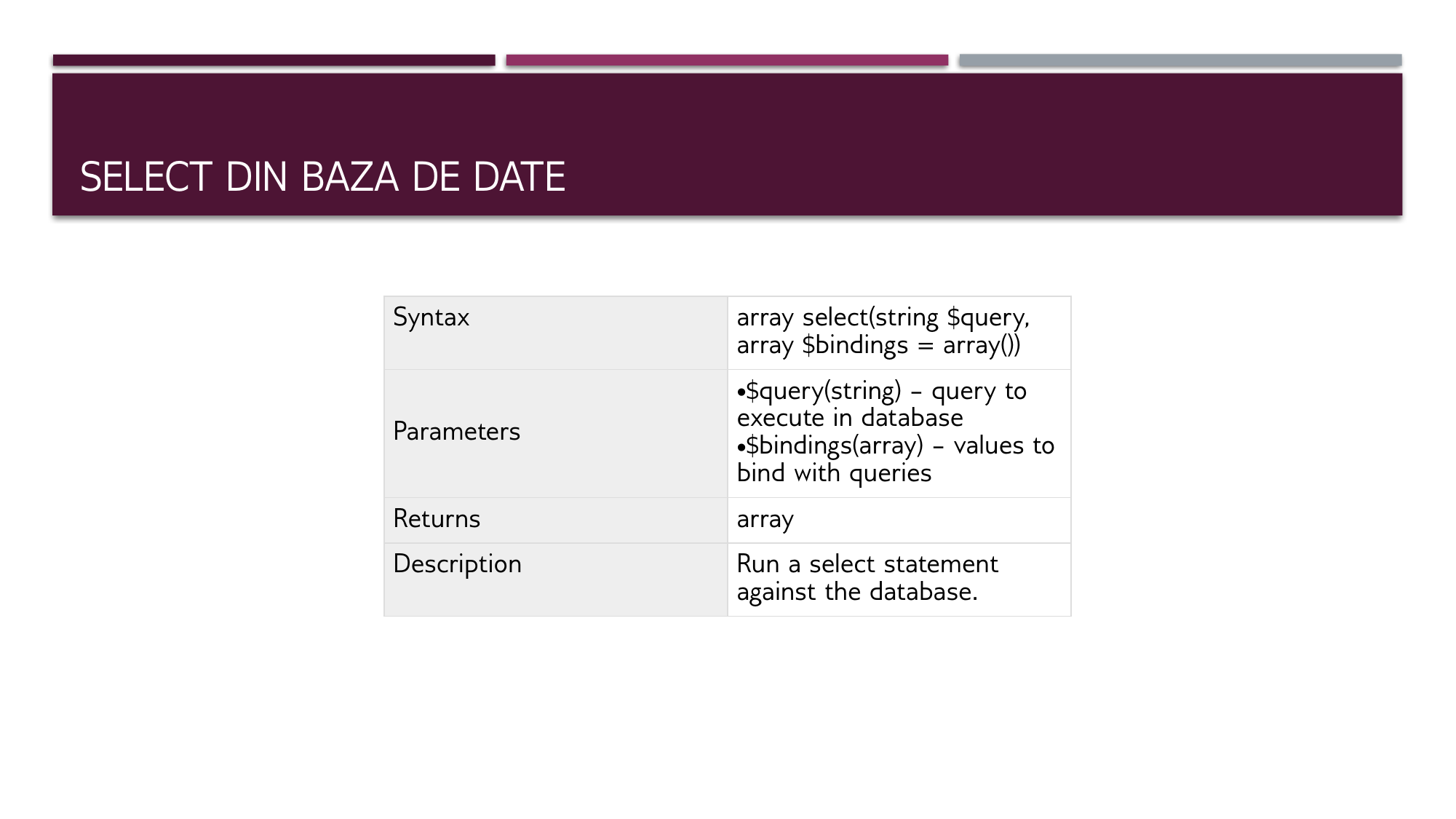

# SELECT DIN BAZA de date
| Syntax | array select(string $query, array $bindings = array()) |
| --- | --- |
| Parameters | $query(string) – query to execute in database $bindings(array) – values to bind with queries |
| Returns | array |
| Description | Run a select statement against the database. |